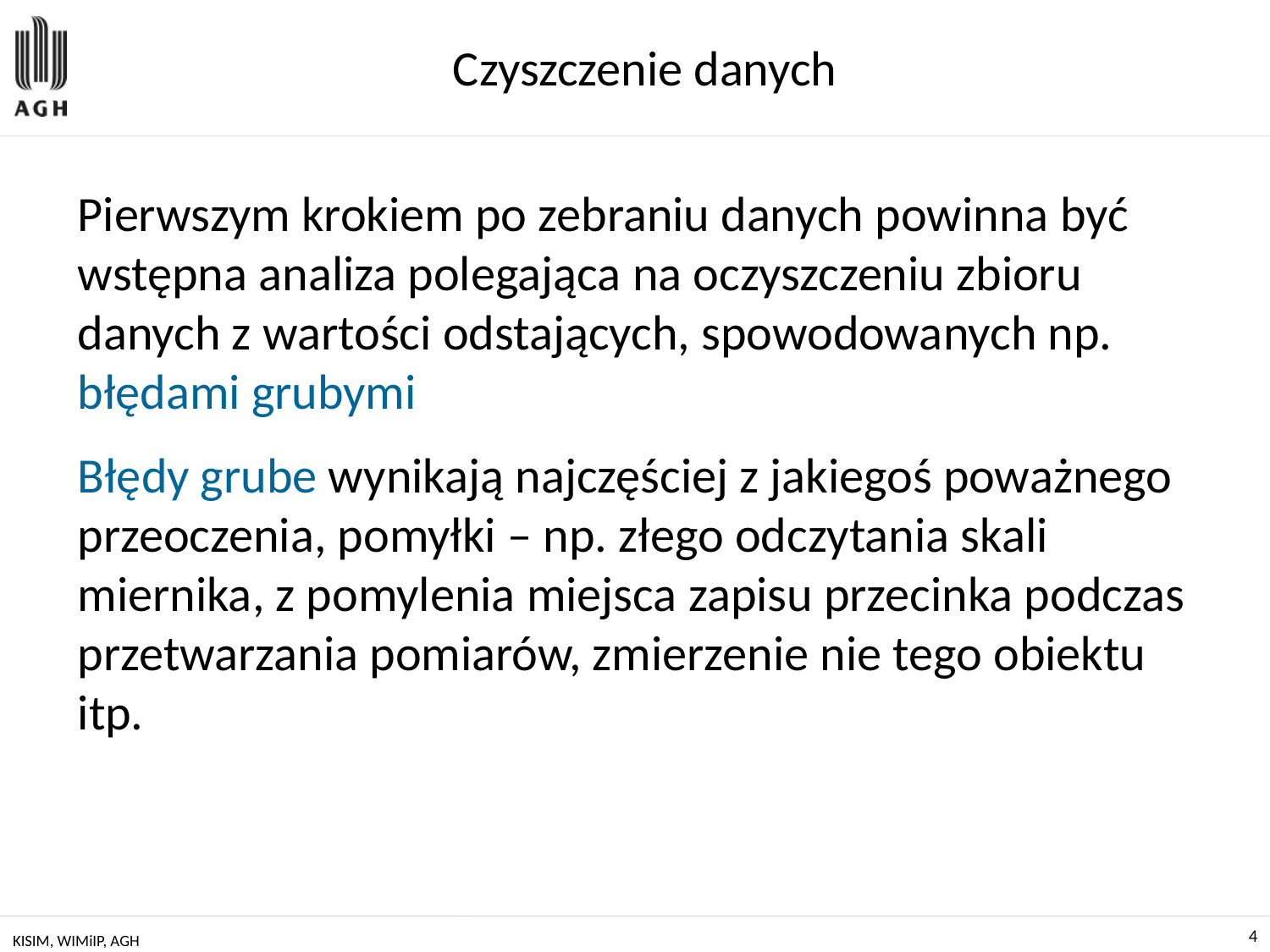

# Czyszczenie danych
Pierwszym krokiem po zebraniu danych powinna być wstępna analiza polegająca na oczyszczeniu zbioru danych z wartości odstających, spowodowanych np. błędami grubymi
Błędy grube wynikają najczęściej z jakiegoś poważnego przeoczenia, pomyłki – np. złego odczytania skali miernika, z pomylenia miejsca zapisu przecinka podczas przetwarzania pomiarów, zmierzenie nie tego obiektu itp.
KISIM, WIMiIP, AGH